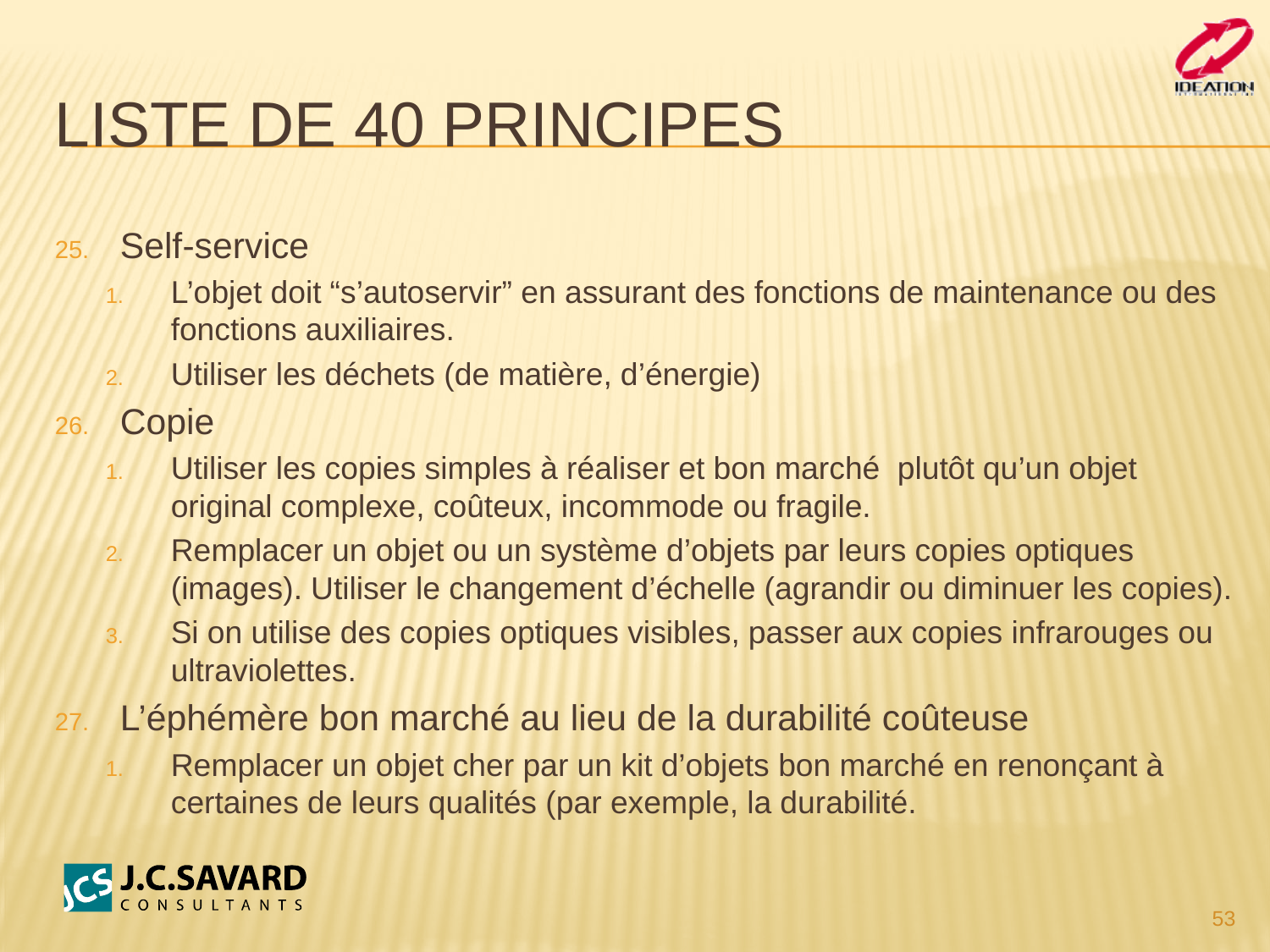

# Liste de 40 principes
Self-service
L’objet doit “s’autoservir” en assurant des fonctions de maintenance ou des fonctions auxiliaires.
Utiliser les déchets (de matière, d’énergie)
Copie
Utiliser les copies simples à réaliser et bon marché  plutôt qu’un objet original complexe, coûteux, incommode ou fragile.
Remplacer un objet ou un système d’objets par leurs copies optiques (images). Utiliser le changement d’échelle (agrandir ou diminuer les copies).
Si on utilise des copies optiques visibles, passer aux copies infrarouges ou ultraviolettes.
L’éphémère bon marché au lieu de la durabilité coûteuse
Remplacer un objet cher par un kit d’objets bon marché en renonçant à certaines de leurs qualités (par exemple, la durabilité.

53